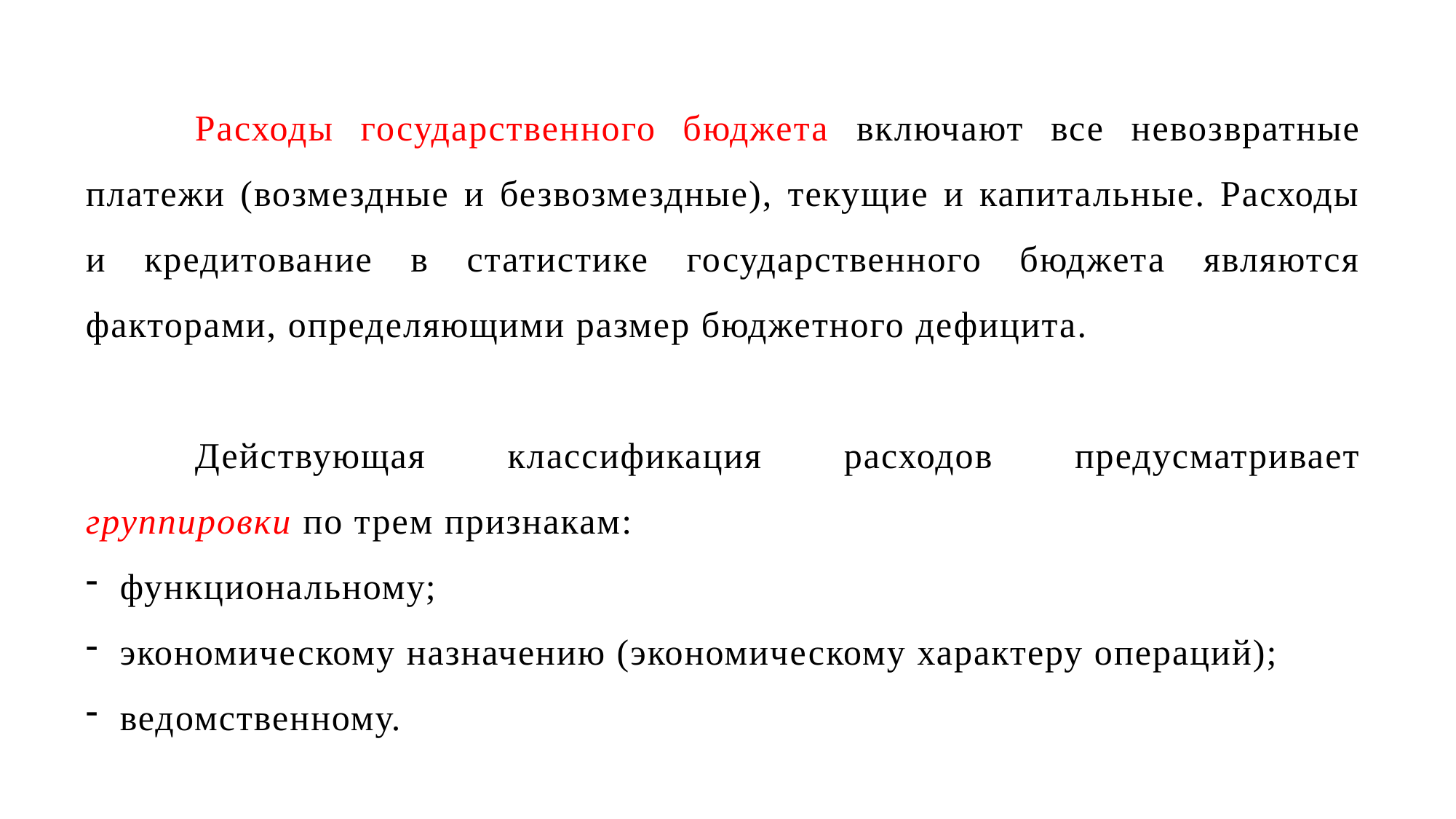

Расходы государственного бюджета включают все невозвратные платежи (возмездные и безвозмездные), текущие и капитальные. Расходы и кредитование в статистике государственного бюджета являются факторами, определяющими размер бюджетного дефицита.

	Действующая классификация расходов предусматривает группировки по трем признакам:
функциональному;
экономическому назначению (экономическому характеру операций);
ведомственному.